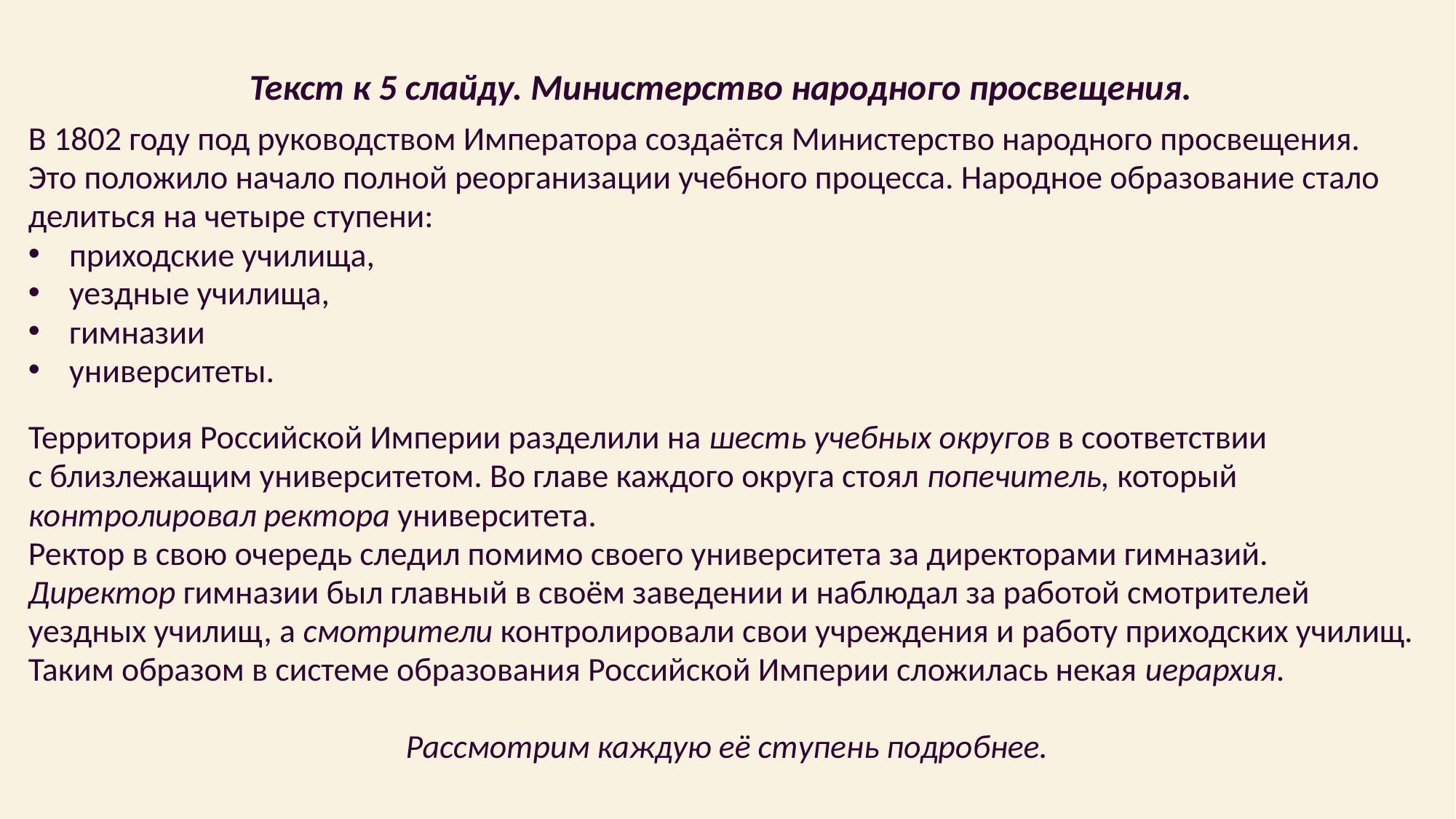

# Текст к 5 слайду. Министерство народного просвещения.
В 1802 году под руководством Императора создаётся Министерство народного просвещения.
Это положило начало полной реорганизации учебного процесса. Народное образование стало
делиться на четыре ступени:
приходские училища,
уездные училища,
гимназии
университеты.

Территория Российской Империи разделили на шесть учебных округов в соответствии
с близлежащим университетом. Во главе каждого округа стоял попечитель, который
контролировал ректора университета.
Ректор в свою очередь следил помимо своего университета за директорами гимназий.
Директор гимназии был главный в своём заведении и наблюдал за работой смотрителей
уездных училищ, а смотрители контролировали свои учреждения и работу приходских училищ.
Таким образом в системе образования Российской Империи сложилась некая иерархия.

Рассмотрим каждую её ступень подробнее.